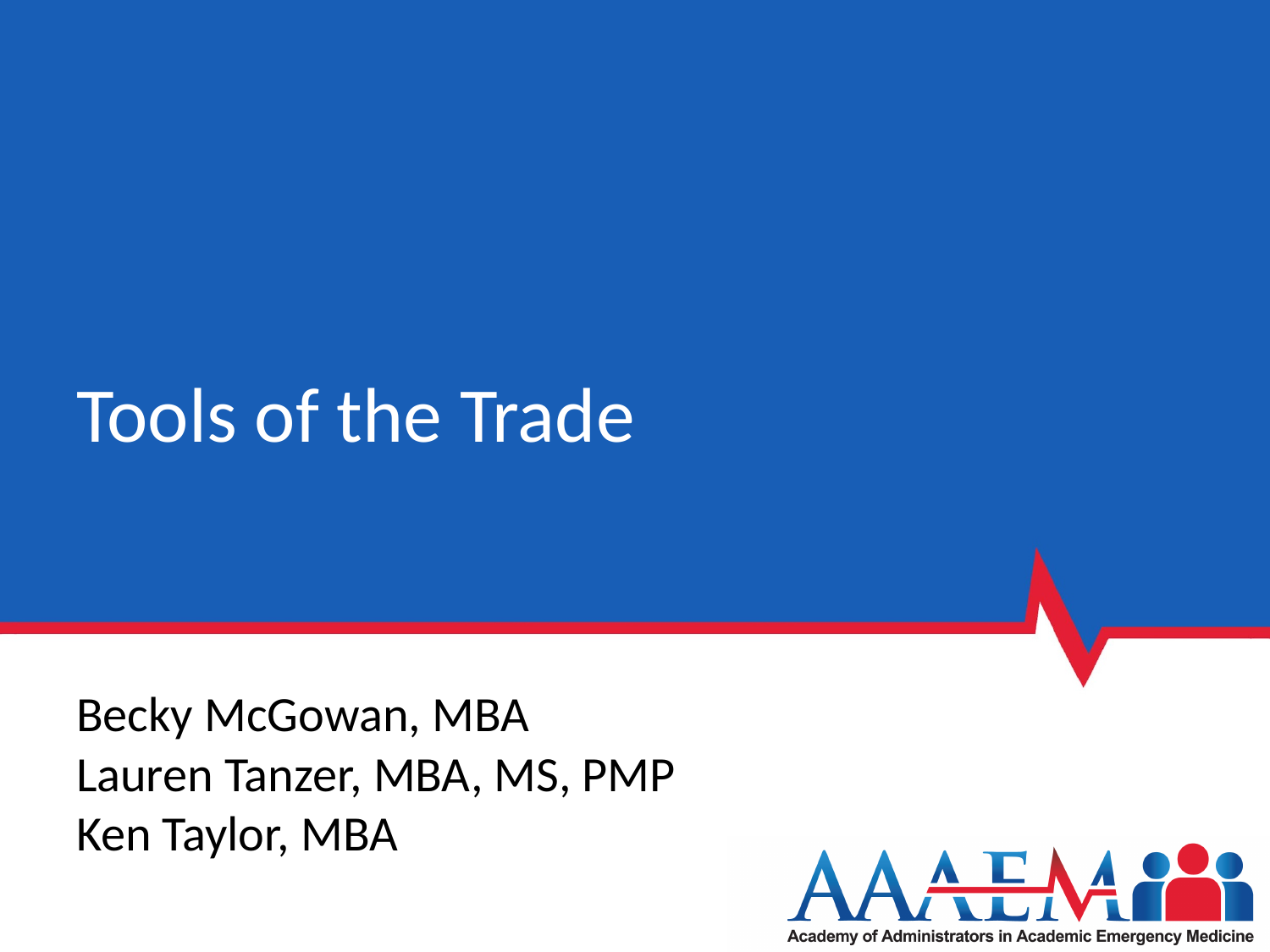

# Tools of the Trade
Becky McGowan, MBA
Lauren Tanzer, MBA, MS, PMP
Ken Taylor, MBA